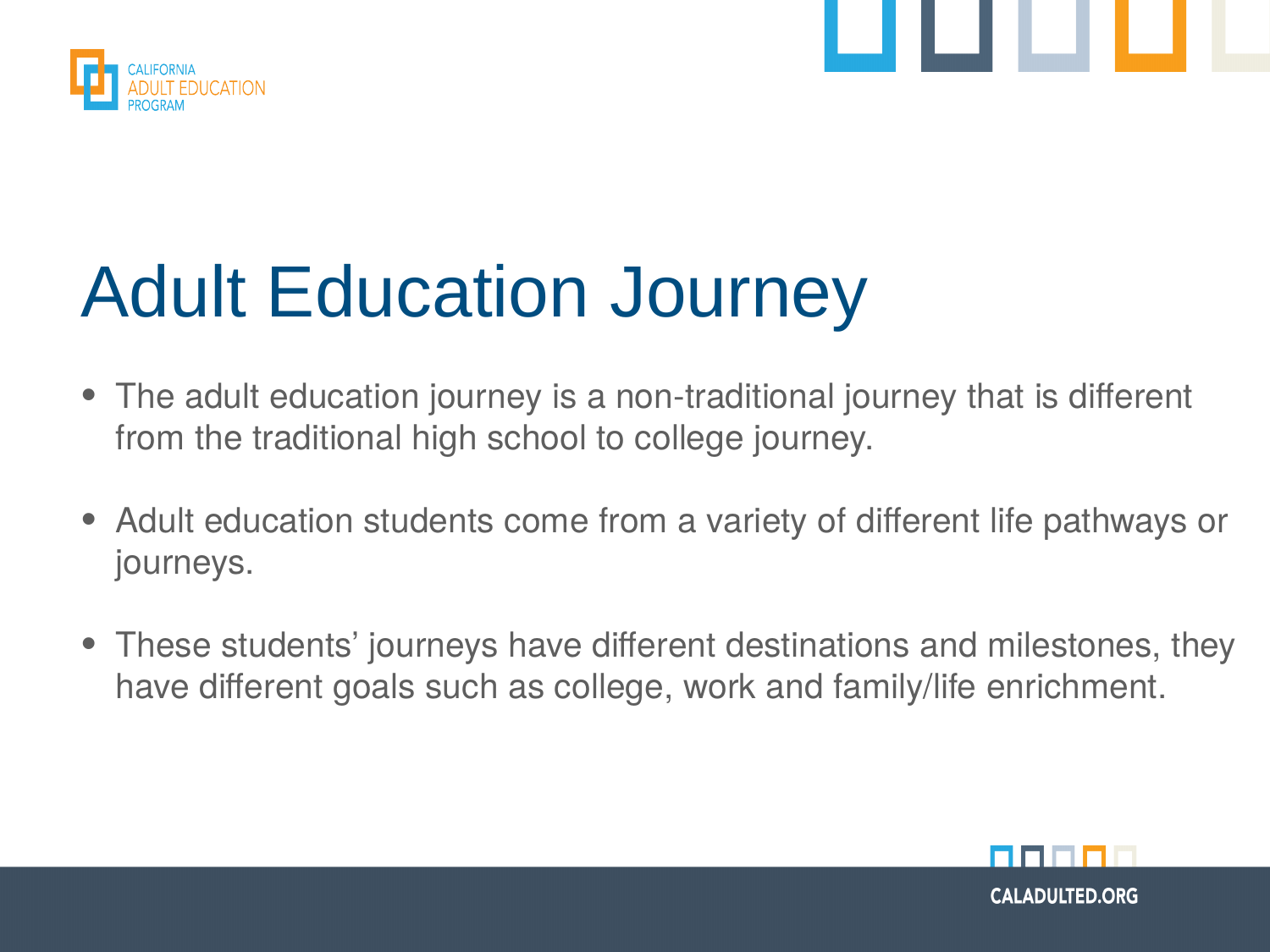

# Adult Education Journey
The adult education journey is a non-traditional journey that is different from the traditional high school to college journey.

Adult education students come from a variety of different life pathways or journeys.

These students’ journeys have different destinations and milestones, they have different goals such as college, work and family/life enrichment.